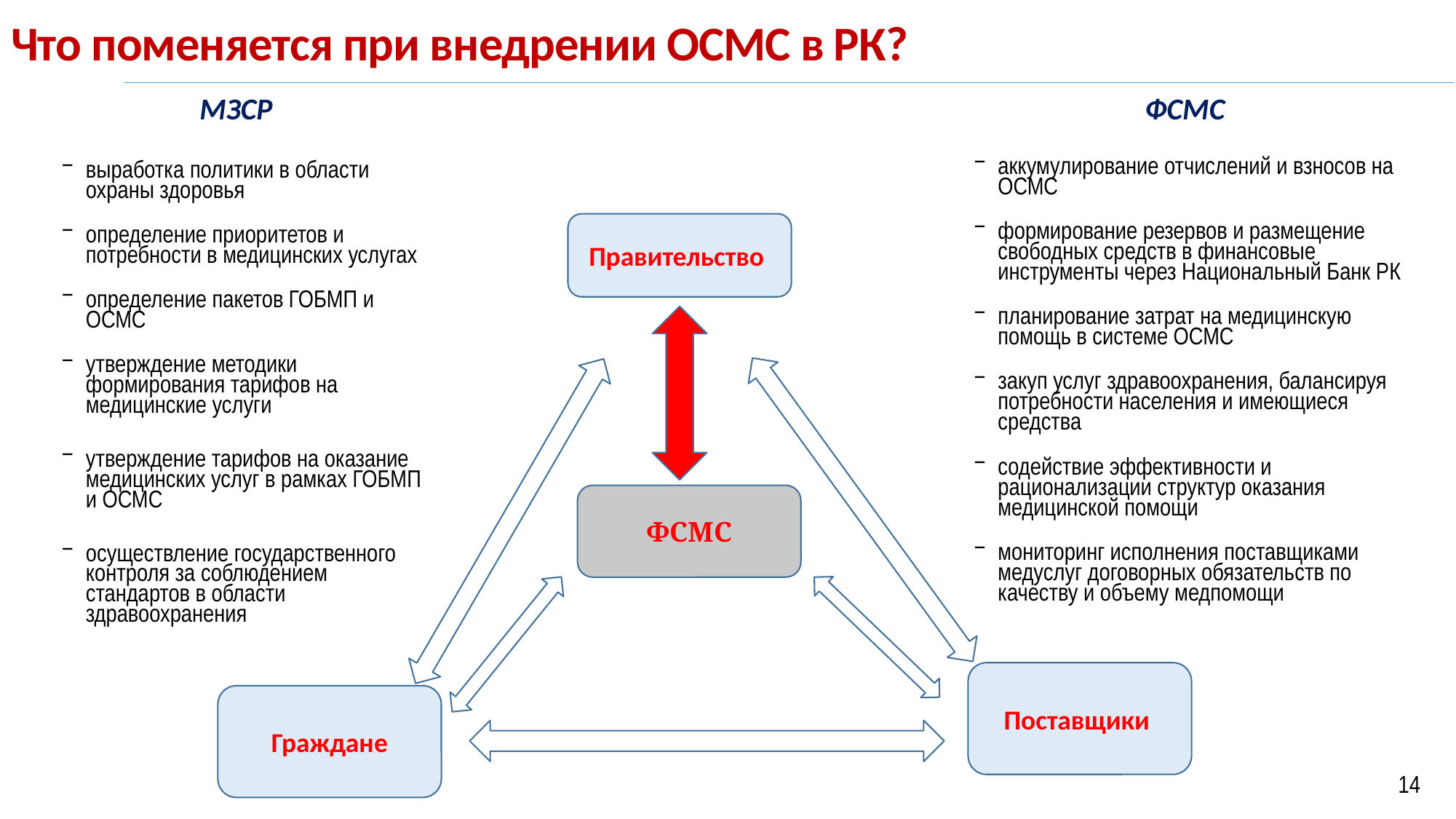

Что поменяется при внедрении ОСМС в РК?
ФСМС
МЗСР
аккумулирование отчислений и взносов на ОСМС
формирование резервов и размещение свободных средств в финансовые инструменты через Национальный Банк РК
планирование затрат на медицинскую помощь в системе ОСМС
закуп услуг здравоохранения, балансируя потребности населения и имеющиеся средства
содействие эффективности и рационализации структур оказания медицинской помощи
мониторинг исполнения поставщиками медуслуг договорных обязательств по качеству и объему медпомощи
выработка политики в области охраны здоровья
определение приоритетов и потребности в медицинских услугах
определение пакетов ГОБМП и ОСМС
утверждение методики формирования тарифов на медицинские услуги
утверждение тарифов на оказание медицинских услуг в рамках ГОБМП и ОСМС
осуществление государственного контроля за соблюдением стандартов в области здравоохранения
Правительство

ФСМС

Поставщики
Граждане
14